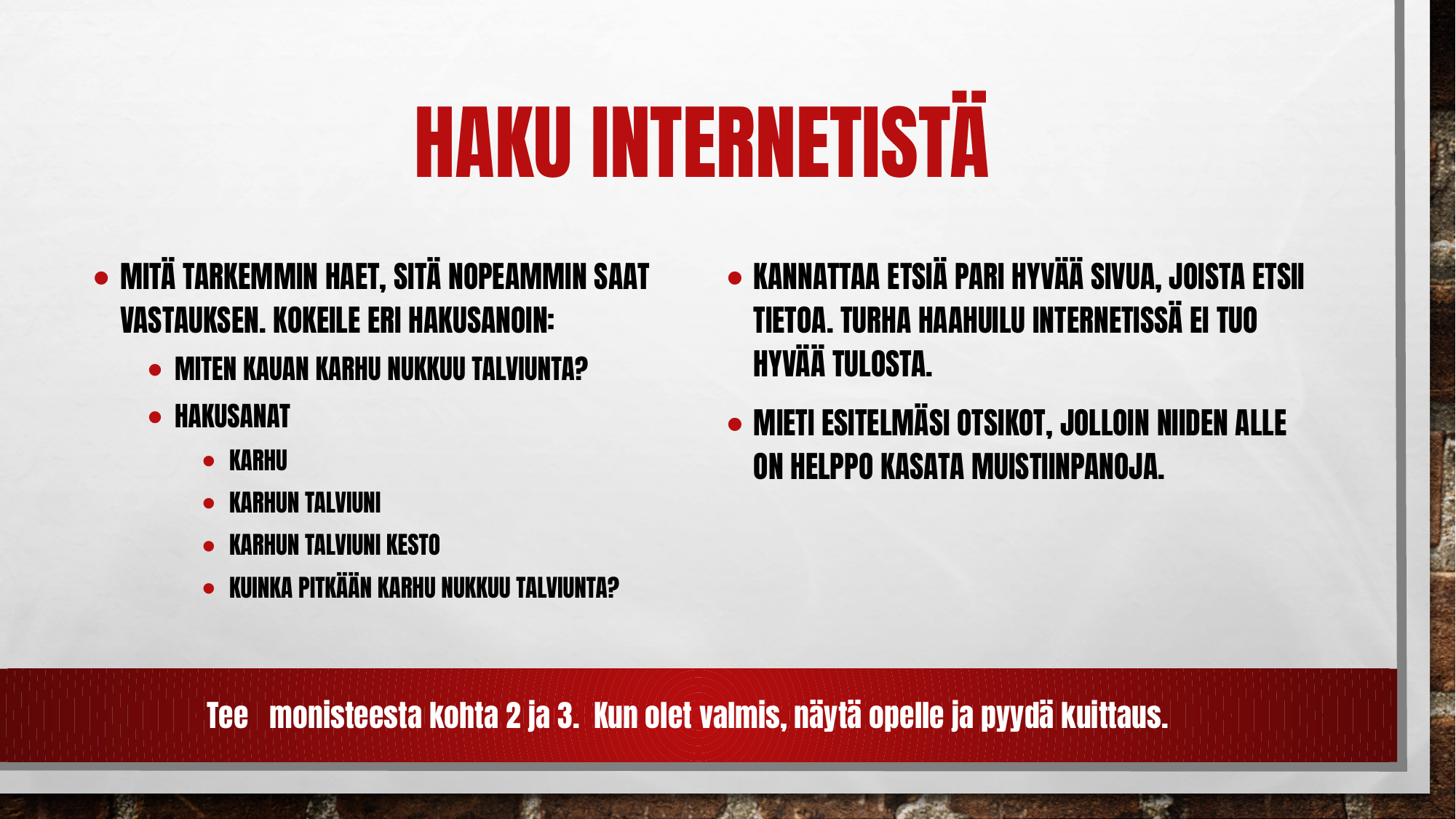

# Haku internetistä
Mitä tarkemmin haet, sitä nopeammin saat vastauksen. Kokeile eri hakusanoin:
Miten kauan karhu nukkuu talviunta?
Hakusanat
Karhu
Karhun talviuni
Karhun talviuni kesto
Kuinka pitkään karhu nukkuu talviunta?

Kannattaa etsiä pari hyvää sivua, joista etsii tietoa. Turha haahuilu internetissä ei tuo hyvää tulosta.
Mieti esitelmäsi otsikot, jolloin niiden alle on helppo kasata muistiinpanoja.
Tee   monisteesta kohta 2 ja 3.  Kun olet valmis, näytä opelle ja pyydä kuittaus.